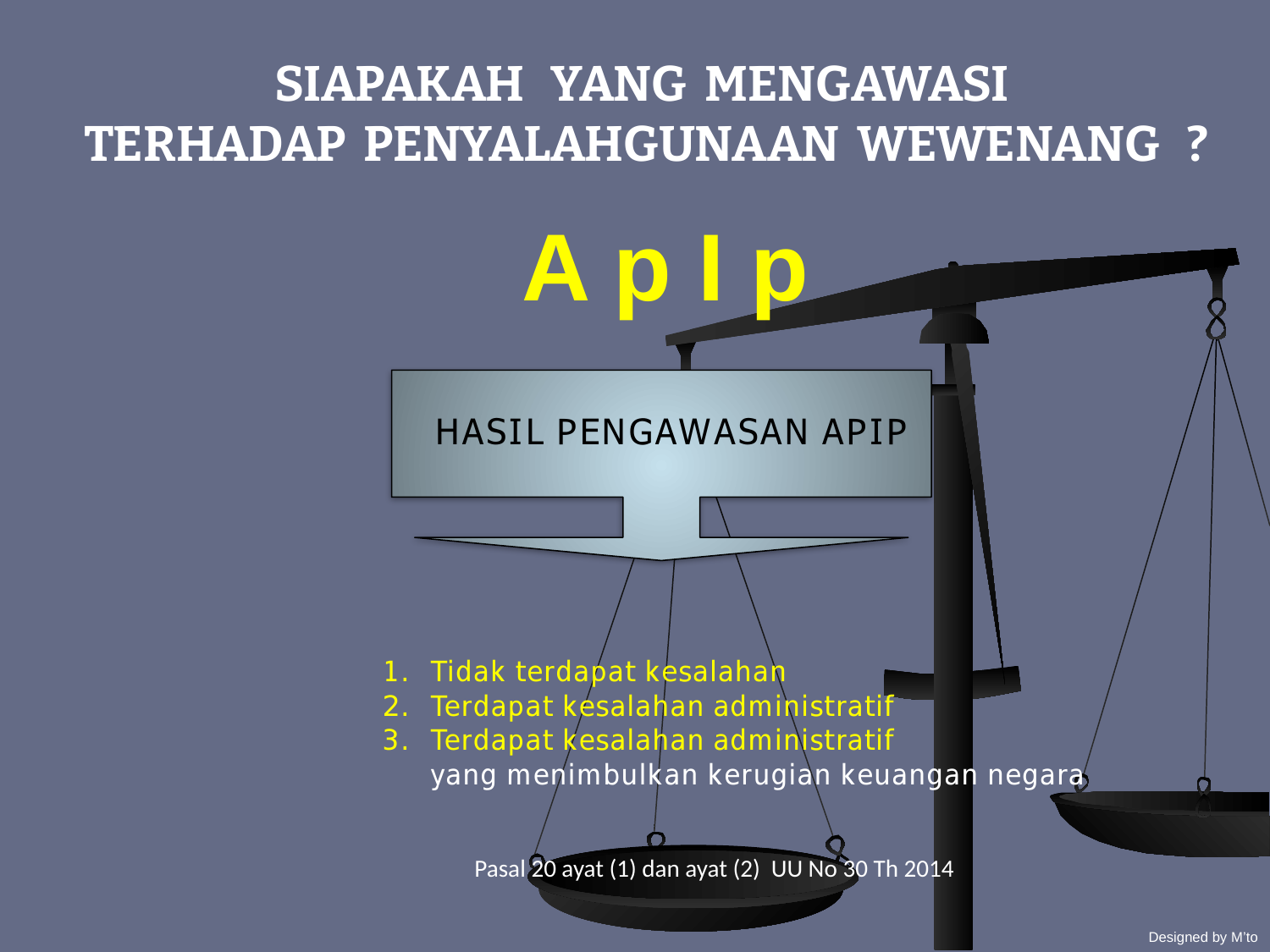

SIAPAKAH   YANG  MENGAWASI
TERHADAP  PENYALAHGUNAAN  WEWENANG   ?
A p I p
HASIL PENGAWASAN APIP

Tidak terdapat kesalahan
Terdapat kesalahan administratif
Terdapat kesalahan administratif
	yang menimbulkan kerugian keuangan negara

Pasal 20 ayat (1) dan ayat (2)  UU No 30 Th 2014